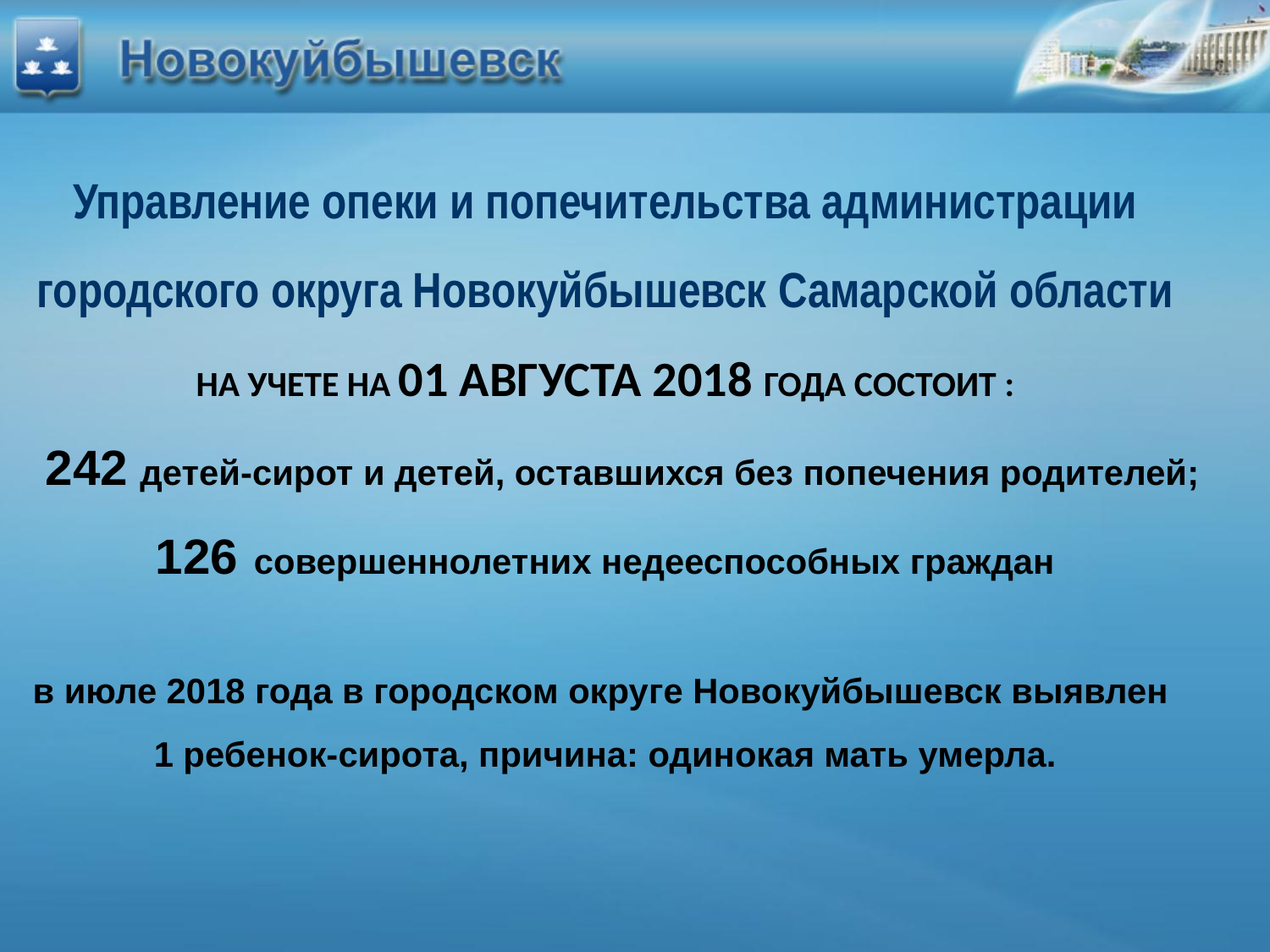

# Управление опеки и попечительства администрации городского округа Новокуйбышевск Самарской области НА УЧЕТЕ НА 01 АВГУСТА 2018 ГОДА СОСТОИТ : 242 детей-сирот и детей, оставшихся без попечения родителей; 126  совершеннолетних недееспособных граждан в июле 2018 года в городском округе Новокуйбышевск выявлен 1 ребенок-сирота, причина: одинокая мать умерла.